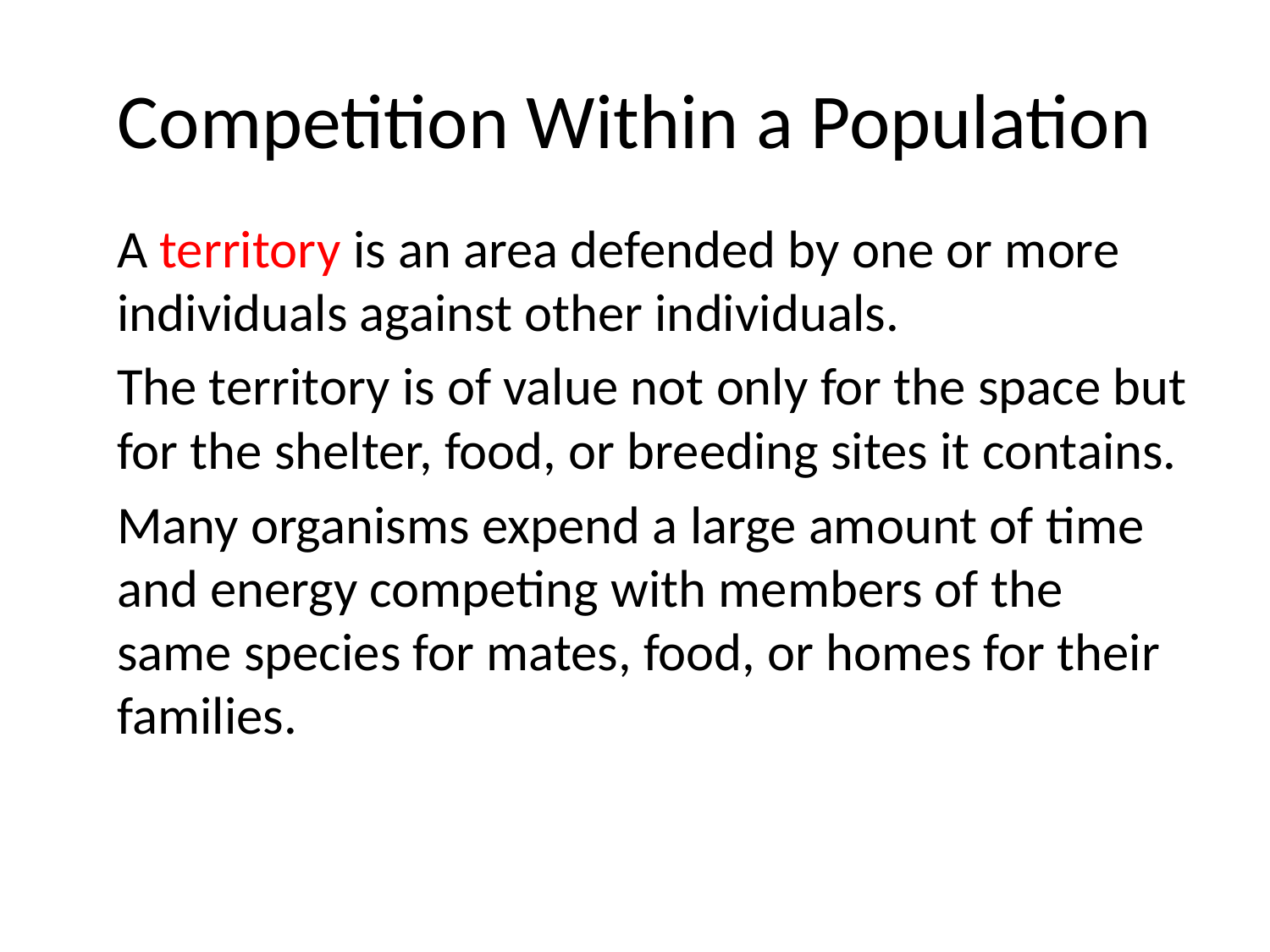

# Competition Within a Population
A territory is an area defended by one or more individuals against other individuals.
The territory is of value not only for the space but for the shelter, food, or breeding sites it contains.
Many organisms expend a large amount of time and energy competing with members of the same species for mates, food, or homes for their families.